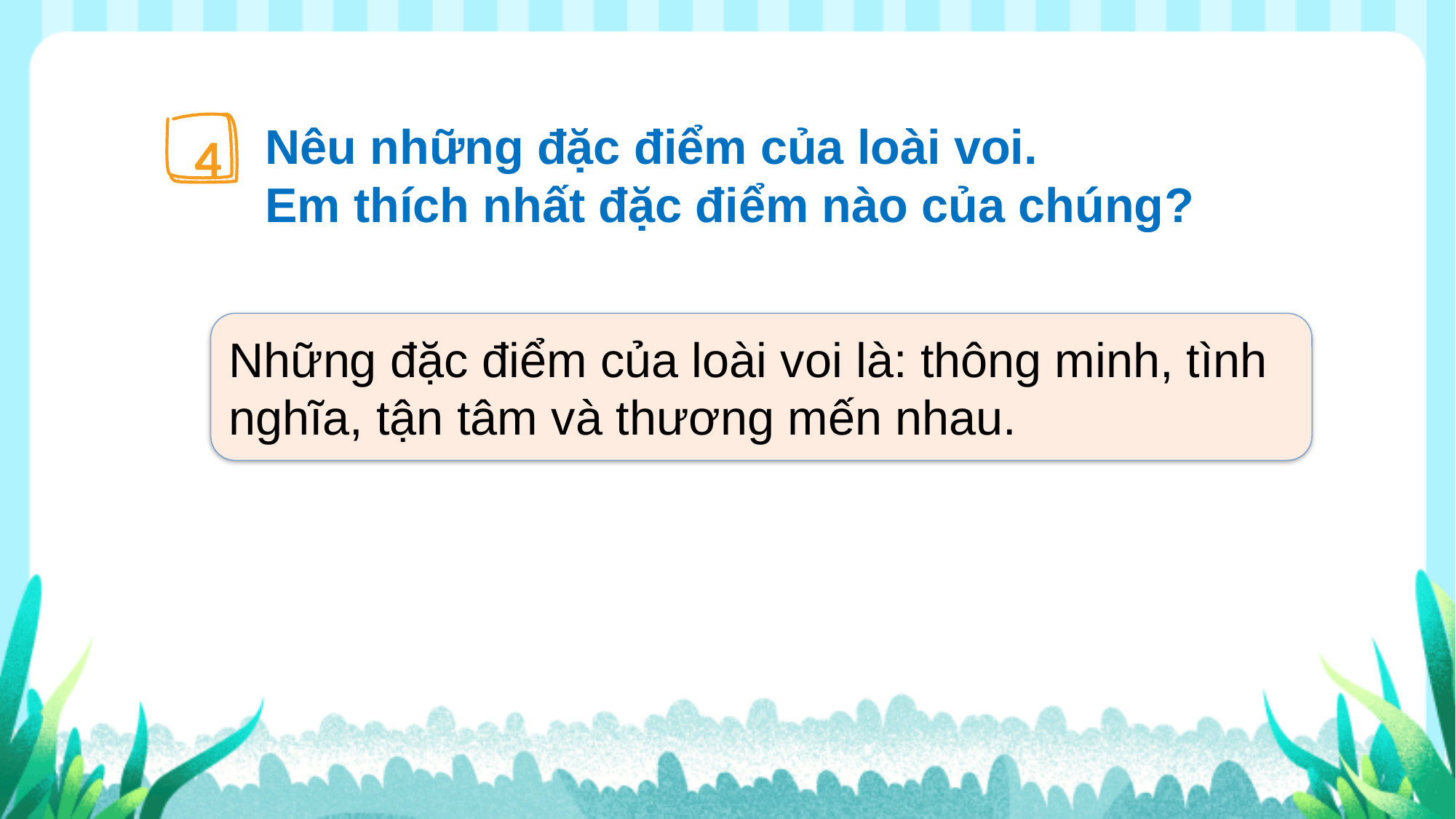

4

Nêu những đặc điểm của loài voi.
Em thích nhất đặc điểm nào của chúng?

Những đặc điểm của loài voi là: thông minh, tình nghĩa, tận tâm và thương mến nhau.